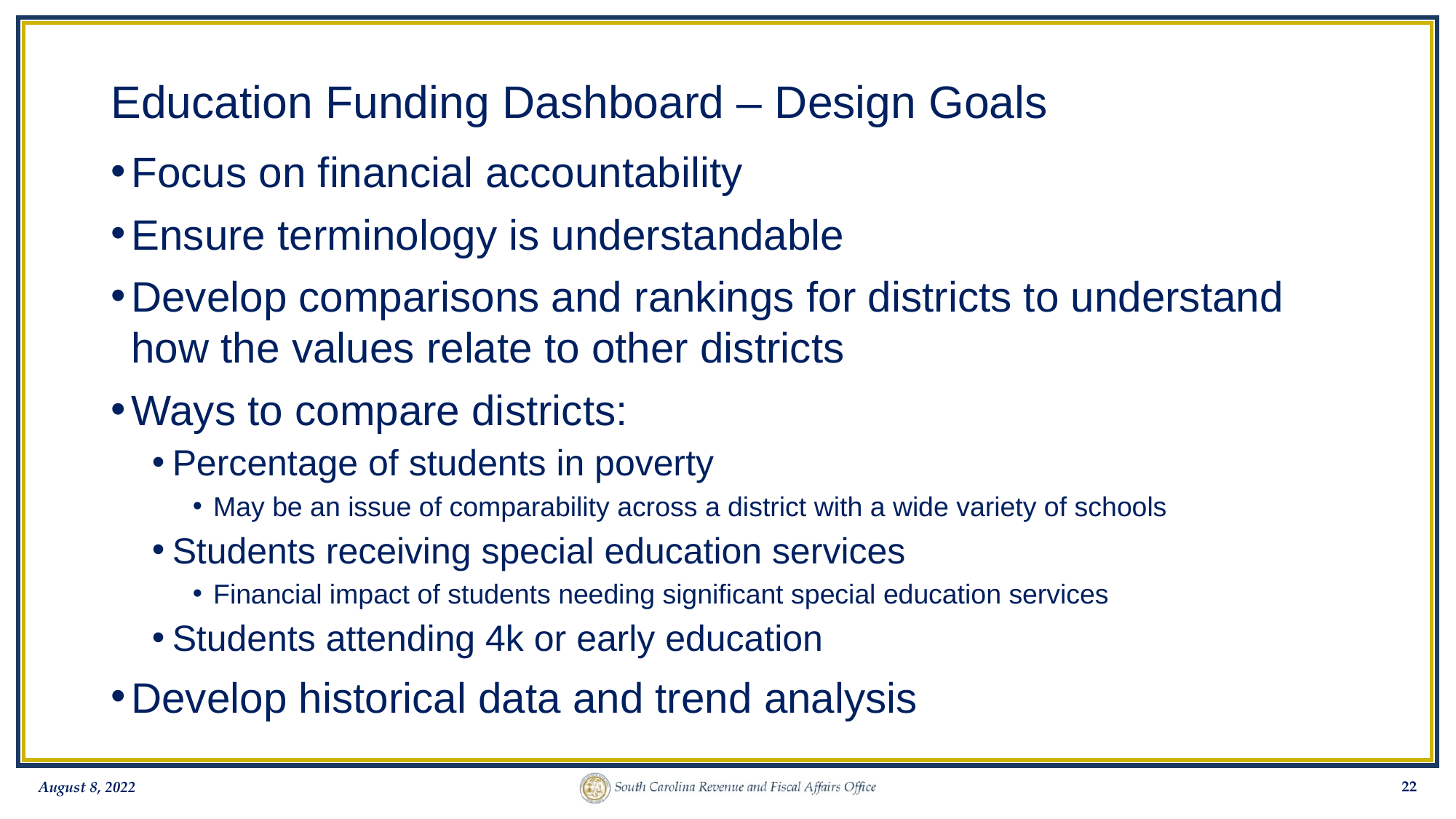

# Education Funding Dashboard – Design Goals
Focus on financial accountability
Ensure terminology is understandable
Develop comparisons and rankings for districts to understand how the values relate to other districts
Ways to compare districts:
Percentage of students in poverty
May be an issue of comparability across a district with a wide variety of schools
Students receiving special education services
Financial impact of students needing significant special education services
Students attending 4k or early education
Develop historical data and trend analysis

22
August 8, 2022